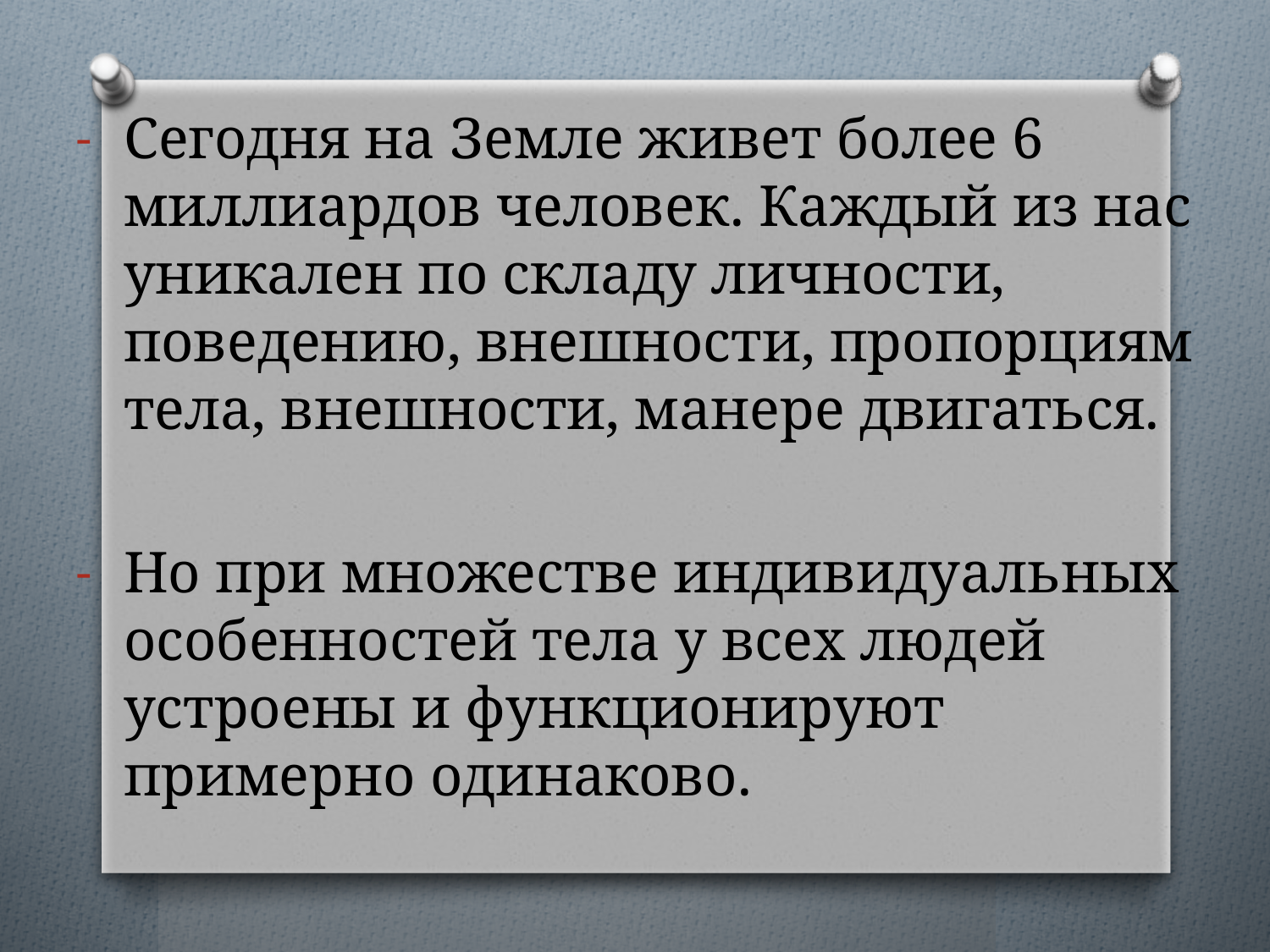

Сегодня на Земле живет более 6 миллиардов человек. Каждый из нас уникален по складу личности, поведению, внешности, пропорциям тела, внешности, манере двигаться.

Но при множестве индивидуальных особенностей тела у всех людей устроены и функционируют примерно одинаково.